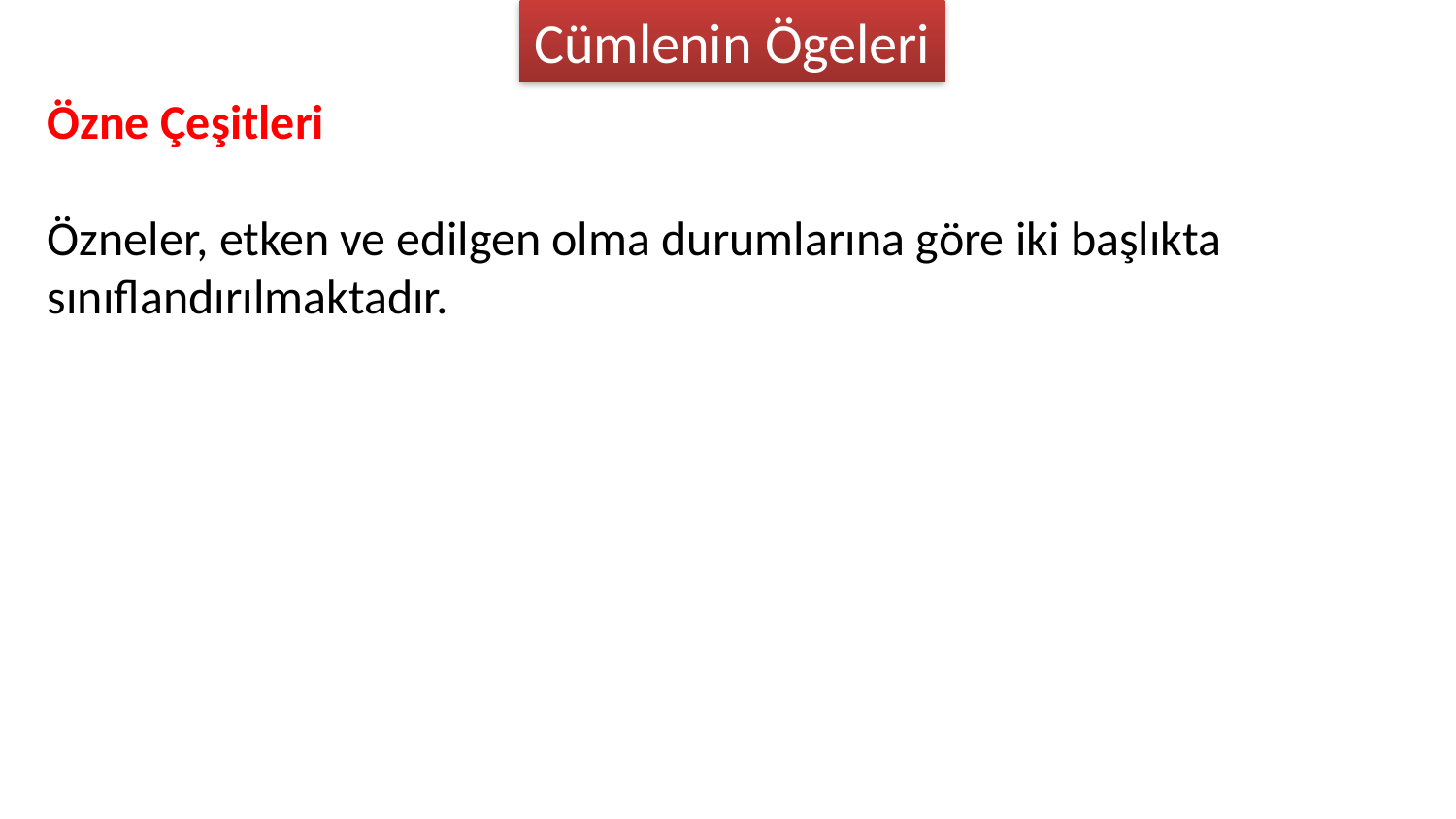

Cümlenin Ögeleri
Özne Çeşitleri

Özneler, etken ve edilgen olma durumlarına göre iki başlıkta sınıflandırılmaktadır.